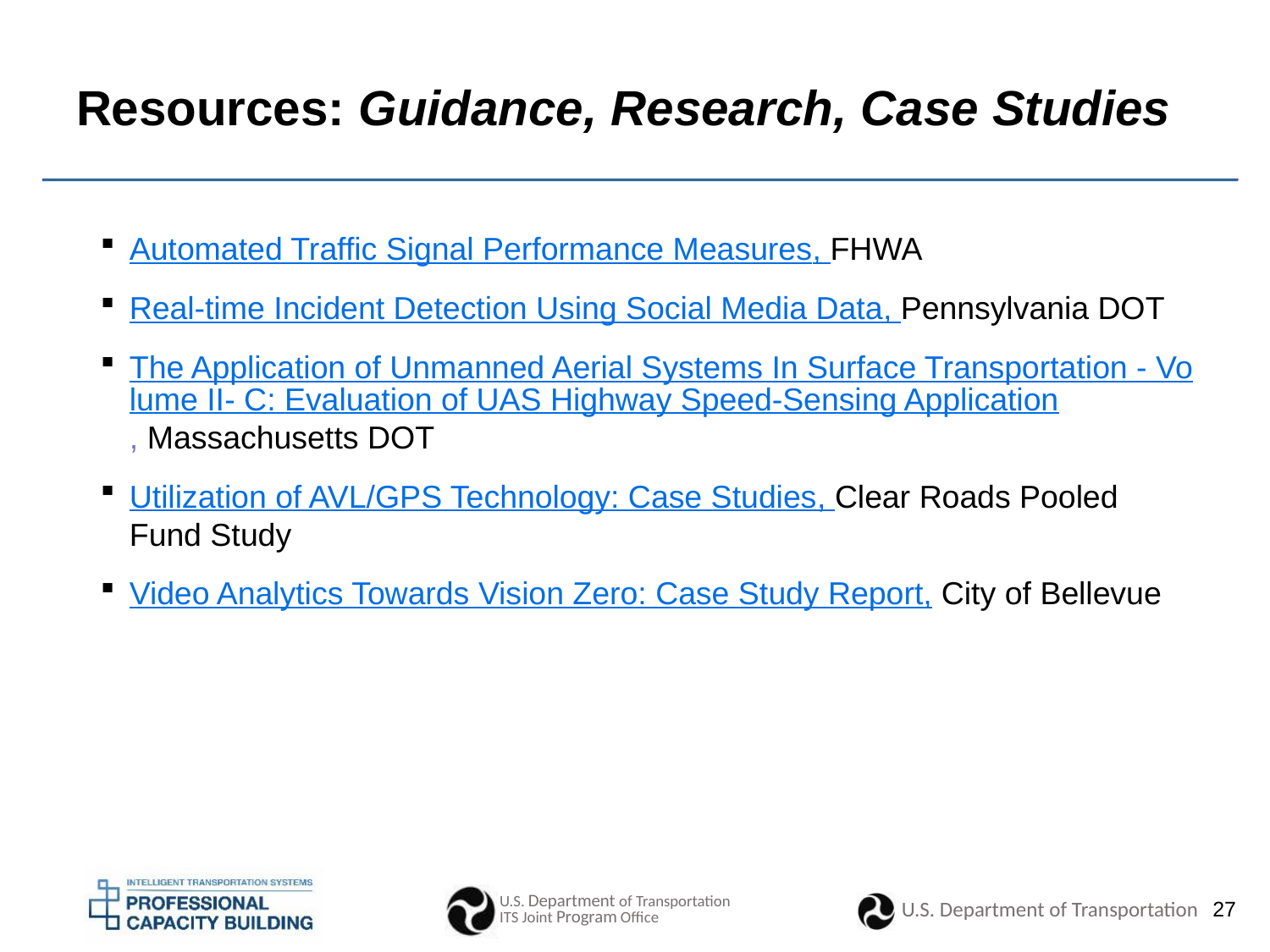

# Resources: Guidance, Research, Case Studies
Automated Traffic Signal Performance Measures, FHWA
Real-time Incident Detection Using Social Media Data, Pennsylvania DOT
The Application of Unmanned Aerial Systems In Surface Transportation - Volume II- C: Evaluation of UAS Highway Speed-Sensing Application, Massachusetts DOT
Utilization of AVL/GPS Technology: Case Studies, Clear Roads Pooled Fund Study
Video Analytics Towards Vision Zero: Case Study Report, City of Bellevue